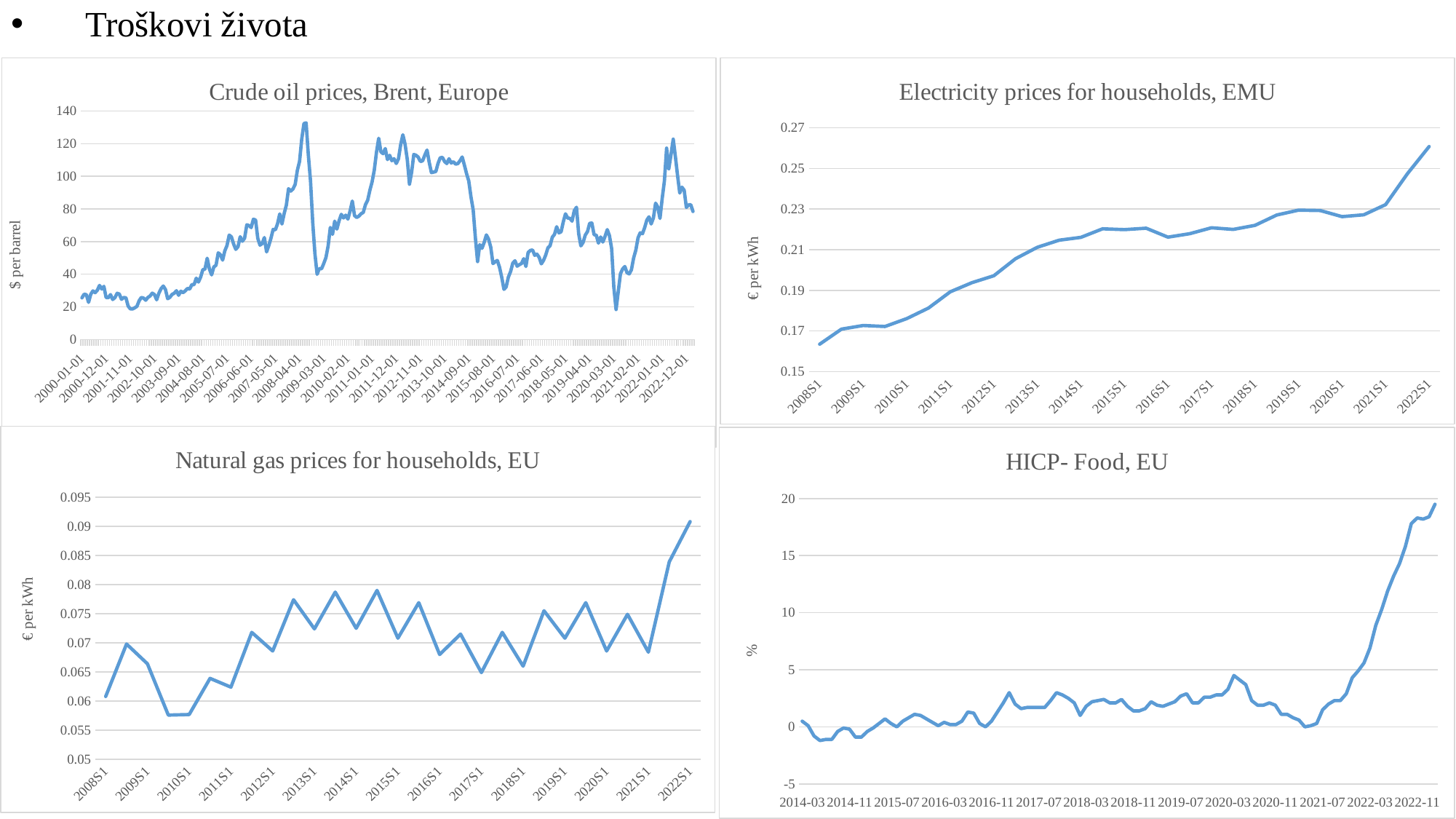

# Troškovi života

### Chart: Electricity prices for households, EMU

| Category |  |
|---|---|
| 2008S1 | 0.1635 |
| 2008S2 | 0.17090000000000002 |
| 2009S1 | 0.1727 |
| 2009S2 | 0.1722 |
| 2010S1 | 0.1761 |
| 2010S2 | 0.18130000000000002 |
| 2011S1 | 0.18930000000000002 |
| 2011S2 | 0.1938 |
| 2012S1 | 0.1972 |
| 2012S2 | 0.2056 |
| 2013S1 | 0.21120000000000003 |
| 2013S2 | 0.21470000000000003 |
| 2014S1 | 0.21610000000000001 |
| 2014S2 | 0.2203 |
| 2015S1 | 0.21990000000000004 |
| 2015S2 | 0.2206 |
| 2016S1 | 0.21620000000000003 |
| 2016S2 | 0.21790000000000004 |
| 2017S1 | 0.2208 |
| 2017S2 | 0.22 |
| 2018S1 | 0.222 |
| 2018S2 | 0.2271 |
| 2019S1 | 0.2295 |
| 2019S2 | 0.2293 |
| 2020S1 | 0.2263 |
| 2020S2 | 0.2272 |
| 2021S1 | 0.2322 |
| 2021S2 | 0.24740000000000004 |
| 2022S1 | 0.2608 |

### Chart: Crude oil prices, Brent, Europe

| Category |  |
|---|---|
| 36526 | 25.51 |
| 36557 | 27.779999999999998 |
| 36586 | 27.49 |
| 36617 | 22.759999999999998 |
| 36647 | 27.74 |
| 36678 | 29.8 |
| 36708 | 28.68 |
| 36739 | 30.2 |
| 36770 | 33.14 |
| 36800 | 30.959999999999997 |
| 36831 | 32.550000000000004 |
| 36861 | 25.66 |
| 36892 | 25.62 |
| 36923 | 27.5 |
| 36951 | 24.5 |
| 36982 | 25.66 |
| 37012 | 28.310000000000002 |
| 37043 | 27.85 |
| 37073 | 24.610000000000003 |
| 37104 | 25.68 |
| 37135 | 25.62 |
| 37165 | 20.54 |
| 37196 | 18.8 |
| 37226 | 18.71 |
| 37257 | 19.42 |
| 37288 | 20.279999999999998 |
| 37316 | 23.7 |
| 37347 | 25.73 |
| 37377 | 25.35 |
| 37408 | 24.08 |
| 37438 | 25.74 |
| 37469 | 26.650000000000002 |
| 37500 | 28.4 |
| 37530 | 27.54 |
| 37561 | 24.34 |
| 37591 | 28.330000000000002 |
| 37622 | 31.18 |
| 37653 | 32.77 |
| 37681 | 30.610000000000003 |
| 37712 | 25.0 |
| 37742 | 25.86 |
| 37773 | 27.650000000000002 |
| 37803 | 28.35 |
| 37834 | 29.89 |
| 37865 | 27.110000000000003 |
| 37895 | 29.610000000000003 |
| 37926 | 28.75 |
| 37956 | 29.810000000000002 |
| 37987 | 31.279999999999998 |
| 38018 | 30.86 |
| 38047 | 33.63 |
| 38078 | 33.59 |
| 38108 | 37.57 |
| 38139 | 35.18 |
| 38169 | 38.220000000000006 |
| 38200 | 42.74 |
| 38231 | 43.2 |
| 38261 | 49.78 |
| 38292 | 43.11 |
| 38322 | 39.6 |
| 38353 | 44.51 |
| 38384 | 45.48 |
| 38412 | 53.1 |
| 38443 | 51.879999999999995 |
| 38473 | 48.65 |
| 38504 | 54.349999999999994 |
| 38534 | 57.52 |
| 38565 | 63.98 |
| 38596 | 62.91 |
| 38626 | 58.54 |
| 38657 | 55.24 |
| 38687 | 56.86 |
| 38718 | 62.99 |
| 38749 | 60.21 |
| 38777 | 62.06 |
| 38808 | 70.26 |
| 38838 | 69.78 |
| 38869 | 68.56 |
| 38899 | 73.66999999999999 |
| 38930 | 73.23 |
| 38961 | 61.96 |
| 38991 | 57.809999999999995 |
| 39022 | 58.760000000000005 |
| 39052 | 62.47 |
| 39083 | 53.68 |
| 39114 | 57.56 |
| 39142 | 62.05 |
| 39173 | 67.49 |
| 39203 | 67.21 |
| 39234 | 71.05 |
| 39264 | 76.93 |
| 39295 | 70.76 |
| 39326 | 77.16999999999999 |
| 39356 | 82.34 |
| 39387 | 92.41000000000001 |
| 39417 | 90.93 |
| 39448 | 92.17999999999999 |
| 39479 | 94.99000000000001 |
| 39508 | 103.64 |
| 39539 | 109.07 |
| 39569 | 122.8 |
| 39600 | 132.32000000000002 |
| 39630 | 132.72 |
| 39661 | 113.24000000000001 |
| 39692 | 97.23 |
| 39722 | 71.58 |
| 39753 | 52.449999999999996 |
| 39783 | 39.949999999999996 |
| 39814 | 43.44 |
| 39845 | 43.32 |
| 39873 | 46.54 |
| 39904 | 50.18 |
| 39934 | 57.3 |
| 39965 | 68.61 |
| 39995 | 64.44000000000001 |
| 40026 | 72.51 |
| 40057 | 67.64999999999999 |
| 40087 | 72.77 |
| 40118 | 76.66 |
| 40148 | 74.46 |
| 40179 | 76.16999999999999 |
| 40210 | 73.75 |
| 40238 | 78.83 |
| 40269 | 84.82 |
| 40299 | 75.95 |
| 40330 | 74.76 |
| 40360 | 75.58 |
| 40391 | 77.04 |
| 40422 | 77.84 |
| 40452 | 82.66999999999999 |
| 40483 | 85.28 |
| 40513 | 91.45 |
| 40544 | 96.52 |
| 40575 | 103.72 |
| 40603 | 114.64 |
| 40634 | 123.26 |
| 40664 | 114.99000000000001 |
| 40695 | 113.83 |
| 40725 | 116.97 |
| 40756 | 110.22 |
| 40787 | 112.83 |
| 40817 | 109.55 |
| 40848 | 110.77 |
| 40878 | 107.86999999999999 |
| 40909 | 110.69 |
| 40940 | 119.33 |
| 40969 | 125.45 |
| 41000 | 119.75 |
| 41030 | 110.34 |
| 41061 | 95.16 |
| 41091 | 102.61999999999999 |
| 41122 | 113.36 |
| 41153 | 112.86 |
| 41183 | 111.71000000000001 |
| 41214 | 109.06 |
| 41244 | 109.49000000000001 |
| 41275 | 112.96000000000001 |
| 41306 | 116.05 |
| 41334 | 108.47 |
| 41365 | 102.25 |
| 41395 | 102.56 |
| 41426 | 102.92 |
| 41456 | 107.93 |
| 41487 | 111.28 |
| 41518 | 111.6 |
| 41548 | 109.08 |
| 41579 | 107.79 |
| 41609 | 110.76 |
| 41640 | 108.11999999999999 |
| 41671 | 108.9 |
| 41699 | 107.48 |
| 41730 | 107.76 |
| 41760 | 109.54 |
| 41791 | 111.8 |
| 41821 | 106.77 |
| 41852 | 101.61 |
| 41883 | 97.09 |
| 41913 | 87.43 |
| 41944 | 79.44000000000001 |
| 41974 | 62.339999999999996 |
| 42005 | 47.760000000000005 |
| 42036 | 58.1 |
| 42064 | 55.89 |
| 42095 | 59.52 |
| 42125 | 64.08 |
| 42156 | 61.48 |
| 42186 | 56.56 |
| 42217 | 46.52 |
| 42248 | 47.620000000000005 |
| 42278 | 48.43 |
| 42309 | 44.27 |
| 42339 | 38.01 |
| 42370 | 30.7 |
| 42401 | 32.18 |
| 42430 | 38.21 |
| 42461 | 41.58 |
| 42491 | 46.74 |
| 42522 | 48.25 |
| 42552 | 44.949999999999996 |
| 42583 | 45.839999999999996 |
| 42614 | 46.57 |
| 42644 | 49.52 |
| 42675 | 44.730000000000004 |
| 42705 | 53.309999999999995 |
| 42736 | 54.58 |
| 42767 | 54.87 |
| 42795 | 51.59 |
| 42826 | 52.309999999999995 |
| 42856 | 50.33 |
| 42887 | 46.37 |
| 42917 | 48.48 |
| 42948 | 51.7 |
| 42979 | 56.15 |
| 43009 | 57.51 |
| 43040 | 62.71 |
| 43070 | 64.36999999999999 |
| 43101 | 69.08 |
| 43132 | 65.32 |
| 43160 | 66.02 |
| 43191 | 72.11 |
| 43221 | 76.98 |
| 43252 | 74.41000000000001 |
| 43282 | 74.25 |
| 43313 | 72.53 |
| 43344 | 78.89 |
| 43374 | 81.03 |
| 43405 | 64.75 |
| 43435 | 57.36 |
| 43466 | 59.41 |
| 43497 | 63.96 |
| 43525 | 66.14 |
| 43556 | 71.23 |
| 43586 | 71.32 |
| 43617 | 64.22 |
| 43647 | 63.92 |
| 43678 | 59.04 |
| 43709 | 62.83 |
| 43739 | 59.71 |
| 43770 | 63.21 |
| 43800 | 67.31 |
| 43831 | 63.65 |
| 43862 | 55.660000000000004 |
| 43891 | 32.01 |
| 43922 | 18.38 |
| 43952 | 29.38 |
| 43983 | 40.27 |
| 44013 | 43.24 |
| 44044 | 44.74 |
| 44075 | 40.910000000000004 |
| 44105 | 40.190000000000005 |
| 44136 | 42.690000000000005 |
| 44166 | 49.99 |
| 44197 | 54.77 |
| 44228 | 62.28 |
| 44256 | 65.41000000000001 |
| 44287 | 64.81 |
| 44317 | 68.53 |
| 44348 | 73.16 |
| 44378 | 75.16999999999999 |
| 44409 | 70.75 |
| 44440 | 74.49 |
| 44470 | 83.54 |
| 44501 | 81.05 |
| 44531 | 74.16999999999999 |
| 44562 | 86.51 |
| 44593 | 97.13 |
| 44621 | 117.25 |
| 44652 | 104.58 |
| 44682 | 113.34 |
| 44713 | 122.71000000000001 |
| 44743 | 111.93 |
| 44774 | 100.45 |
| 44805 | 89.76 |
| 44835 | 93.33 |
| 44866 | 91.42 |
| 44896 | 80.92 |
| 44927 | 82.5 |
| 44958 | 82.59 |
| 44986 | 78.43 |

### Chart: Natural gas prices for households, EU

| Category |  |
|---|---|
| 2008S1 | 0.06080000000000001 |
| 2008S2 | 0.06980000000000001 |
| 2009S1 | 0.0664 |
| 2009S2 | 0.057600000000000005 |
| 2010S1 | 0.05770000000000001 |
| 2010S2 | 0.0639 |
| 2011S1 | 0.06240000000000001 |
| 2011S2 | 0.0718 |
| 2012S1 | 0.0686 |
| 2012S2 | 0.07740000000000001 |
| 2013S1 | 0.07240000000000002 |
| 2013S2 | 0.07870000000000002 |
| 2014S1 | 0.07250000000000001 |
| 2014S2 | 0.07900000000000001 |
| 2015S1 | 0.0708 |
| 2015S2 | 0.07690000000000001 |
| 2016S1 | 0.06800000000000002 |
| 2016S2 | 0.0715 |
| 2017S1 | 0.06490000000000001 |
| 2017S2 | 0.0718 |
| 2018S1 | 0.066 |
| 2018S2 | 0.07550000000000001 |
| 2019S1 | 0.0708 |
| 2019S2 | 0.07690000000000001 |
| 2020S1 | 0.0686 |
| 2020S2 | 0.07490000000000001 |
| 2021S1 | 0.0684 |
| 2021S2 | 0.08390000000000002 |
| 2022S1 | 0.0908 |

### Chart: HICP- Food, EU

| Category | European Union - 27 countries (from 2020) |
|---|---|
| 2014-03 | 0.5 |
| 2014-04 | 0.1 |
| 2014-05 | -0.8 |
| 2014-06 | -1.2 |
| 2014-07 | -1.1 |
| 2014-08 | -1.1 |
| 2014-09 | -0.4 |
| 2014-10 | -0.1 |
| 2014-11 | -0.2 |
| 2014-12 | -0.9 |
| 2015-01 | -0.9 |
| 2015-02 | -0.4 |
| 2015-03 | -0.1 |
| 2015-04 | 0.30000000000000004 |
| 2015-05 | 0.7000000000000001 |
| 2015-06 | 0.30000000000000004 |
| 2015-07 | 0.0 |
| 2015-08 | 0.5 |
| 2015-09 | 0.8 |
| 2015-10 | 1.1 |
| 2015-11 | 1.0 |
| 2015-12 | 0.7000000000000001 |
| 2016-01 | 0.4 |
| 2016-02 | 0.1 |
| 2016-03 | 0.4 |
| 2016-04 | 0.2 |
| 2016-05 | 0.2 |
| 2016-06 | 0.5 |
| 2016-07 | 1.3 |
| 2016-08 | 1.2 |
| 2016-09 | 0.30000000000000004 |
| 2016-10 | 0.0 |
| 2016-11 | 0.5 |
| 2016-12 | 1.3 |
| 2017-01 | 2.1 |
| 2017-02 | 3.0 |
| 2017-03 | 2.0 |
| 2017-04 | 1.6 |
| 2017-05 | 1.7 |
| 2017-06 | 1.7 |
| 2017-07 | 1.7 |
| 2017-08 | 1.7 |
| 2017-09 | 2.3 |
| 2017-10 | 3.0 |
| 2017-11 | 2.8 |
| 2017-12 | 2.5 |
| 2018-01 | 2.1 |
| 2018-02 | 1.0 |
| 2018-03 | 1.8 |
| 2018-04 | 2.2 |
| 2018-05 | 2.3 |
| 2018-06 | 2.4 |
| 2018-07 | 2.1 |
| 2018-08 | 2.1 |
| 2018-09 | 2.4 |
| 2018-10 | 1.8 |
| 2018-11 | 1.4 |
| 2018-12 | 1.4 |
| 2019-01 | 1.6 |
| 2019-02 | 2.2 |
| 2019-03 | 1.9000000000000001 |
| 2019-04 | 1.8 |
| 2019-05 | 2.0 |
| 2019-06 | 2.2 |
| 2019-07 | 2.7 |
| 2019-08 | 2.9 |
| 2019-09 | 2.1 |
| 2019-10 | 2.1 |
| 2019-11 | 2.6 |
| 2019-12 | 2.6 |
| 2020-01 | 2.8 |
| 2020-02 | 2.8 |
| 2020-03 | 3.3 |
| 2020-04 | 4.5 |
| 2020-05 | 4.1 |
| 2020-06 | 3.7 |
| 2020-07 | 2.3 |
| 2020-08 | 1.9000000000000001 |
| 2020-09 | 1.9000000000000001 |
| 2020-10 | 2.1 |
| 2020-11 | 1.9000000000000001 |
| 2020-12 | 1.1 |
| 2021-01 | 1.1 |
| 2021-02 | 0.8 |
| 2021-03 | 0.6000000000000001 |
| 2021-04 | 0.0 |
| 2021-05 | 0.1 |
| 2021-06 | 0.30000000000000004 |
| 2021-07 | 1.5 |
| 2021-08 | 2.0 |
| 2021-09 | 2.3 |
| 2021-10 | 2.3 |
| 2021-11 | 2.9 |
| 2021-12 | 4.3 |
| 2022-01 | 4.9 |
| 2022-02 | 5.6 |
| 2022-03 | 6.9 |
| 2022-04 | 8.9 |
| 2022-05 | 10.3 |
| 2022-06 | 11.9 |
| 2022-07 | 13.2 |
| 2022-08 | 14.3 |
| 2022-09 | 15.8 |
| 2022-10 | 17.8 |
| 2022-11 | 18.3 |
| 2022-12 | 18.2 |
| 2023-01 | 18.4 |
| 2023-02 | 19.5 |